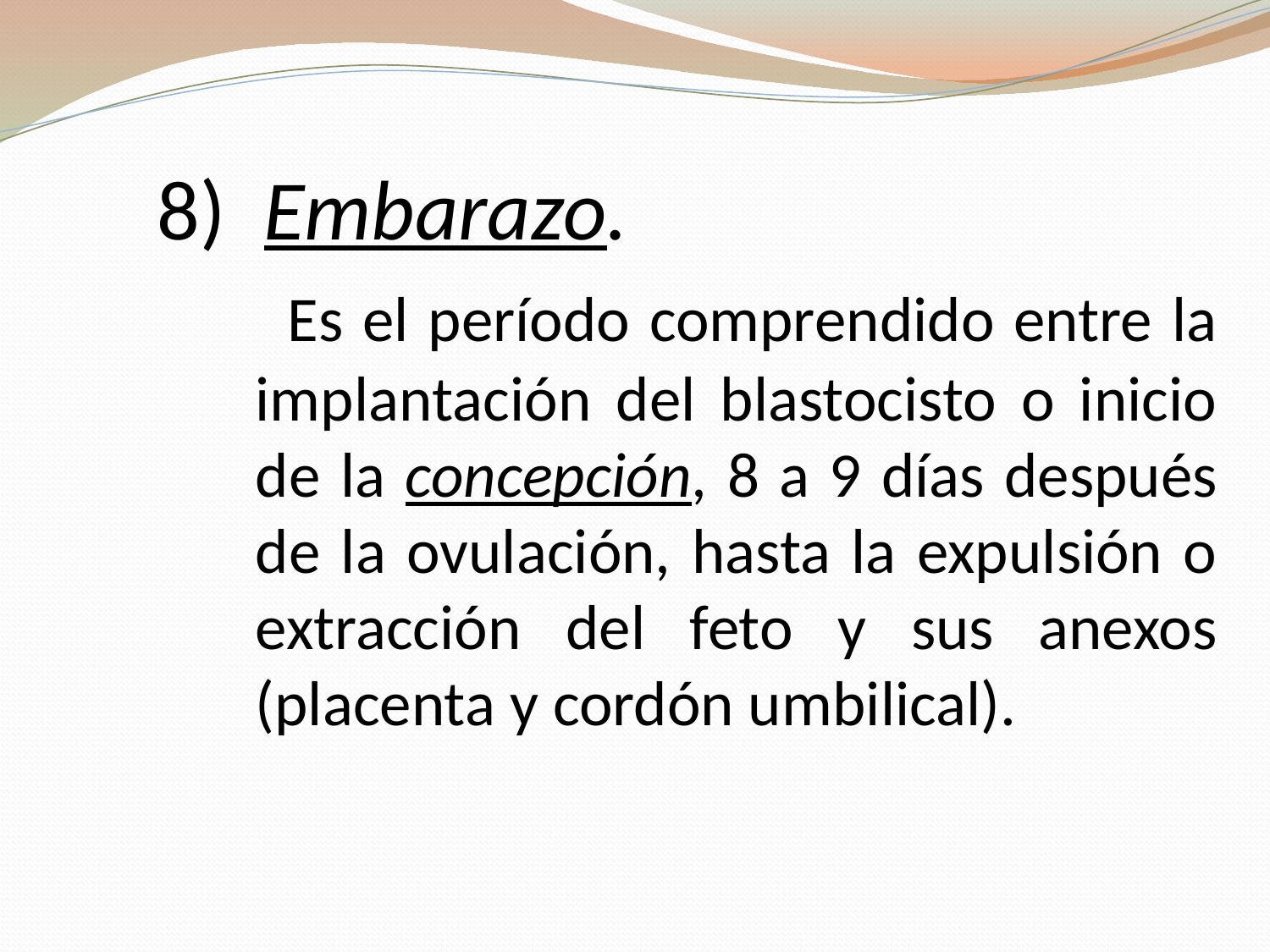

8)  Embarazo.
        Es el período comprendido entre la implantación del blastocisto o inicio de la concepción, 8 a 9 días después de la ovulación, hasta la expulsión o extracción del feto y sus anexos (placenta y cordón umbilical).